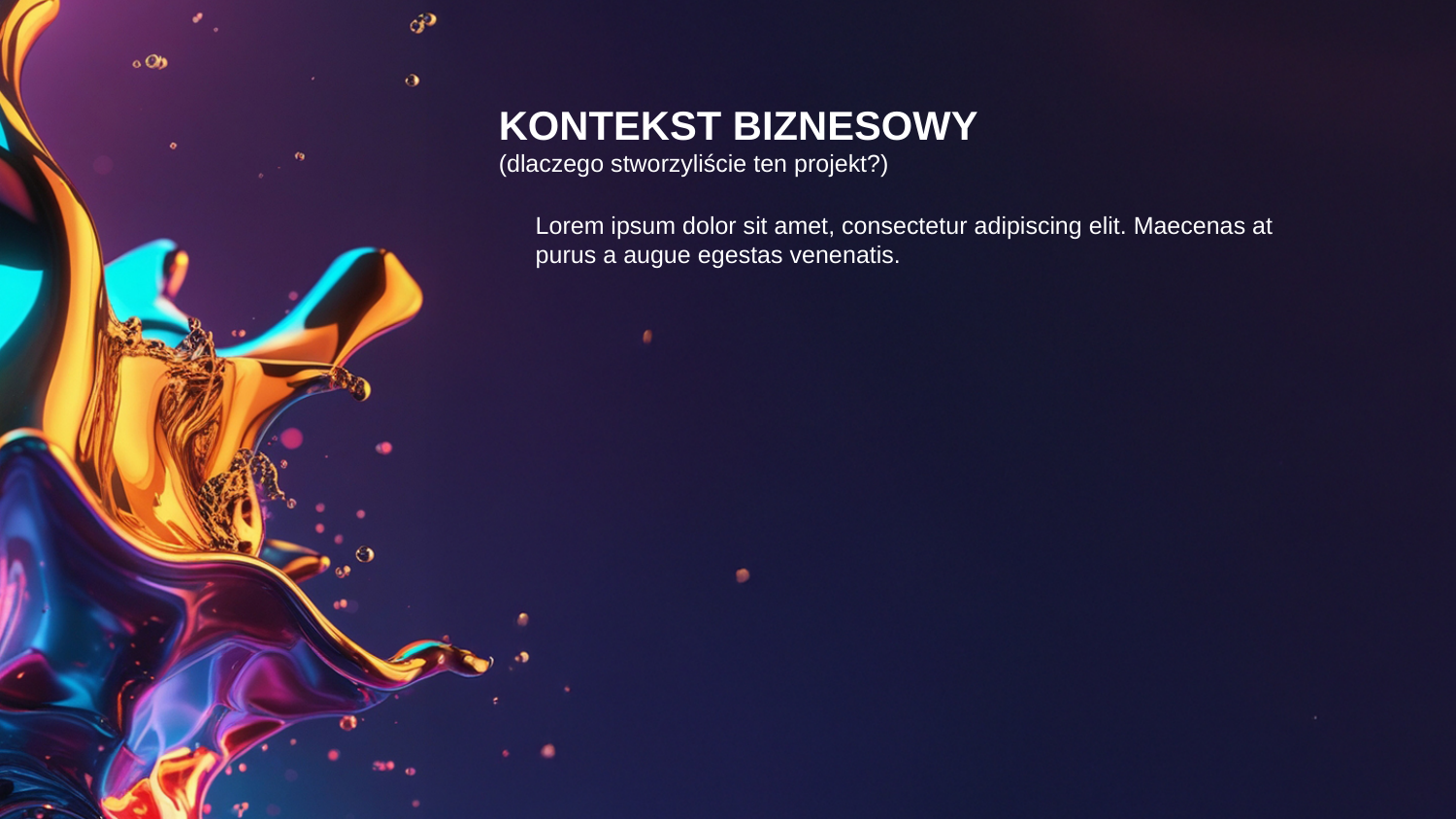

KONTEKST BIZNESOWY
(dlaczego stworzyliście ten projekt?)
Lorem ipsum dolor sit amet, consectetur adipiscing elit. Maecenas at purus a augue egestas venenatis.